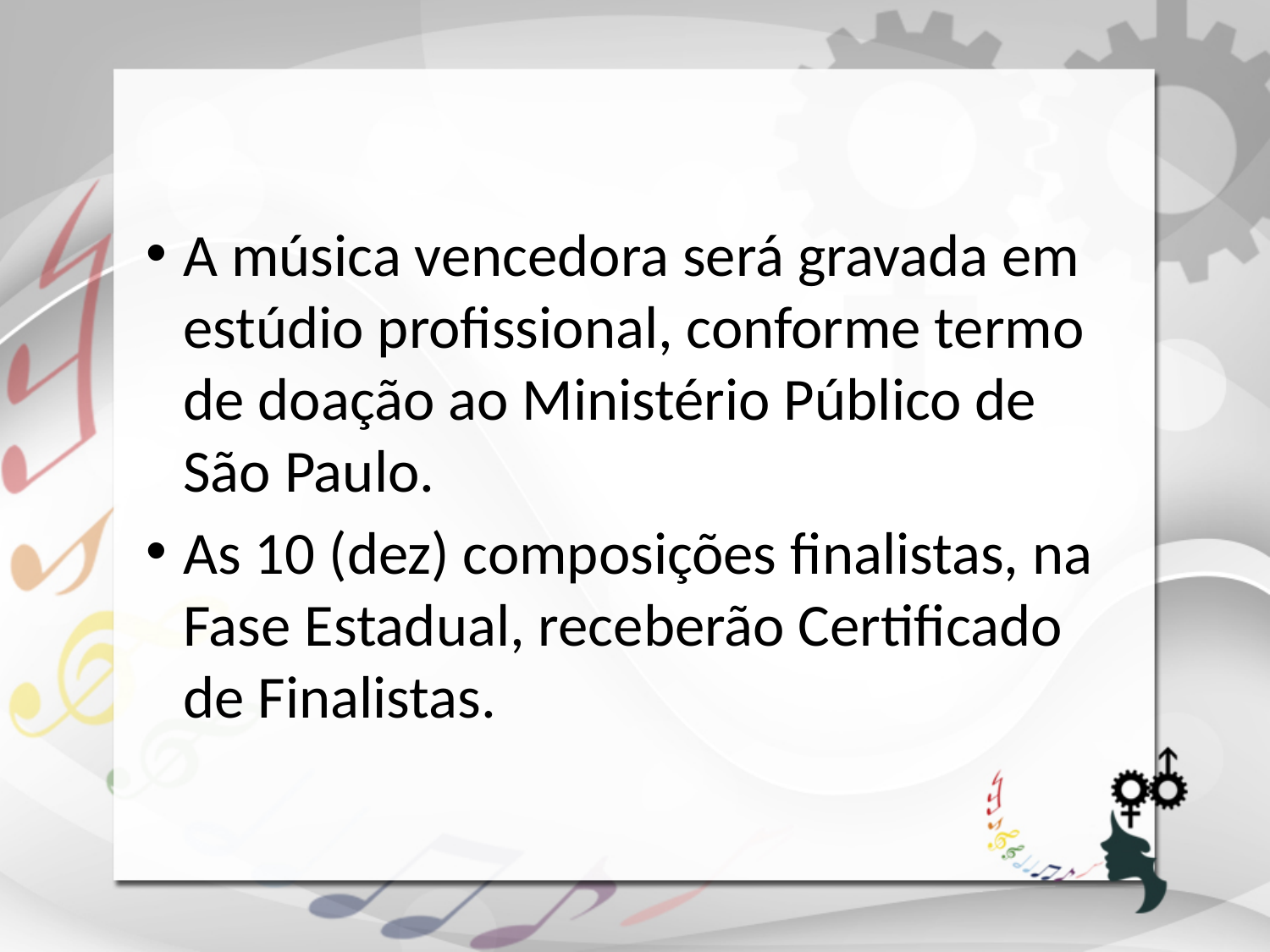

A música vencedora será gravada em estúdio profissional, conforme termo de doação ao Ministério Público de São Paulo.
As 10 (dez) composições finalistas, na Fase Estadual, receberão Certificado de Finalistas.